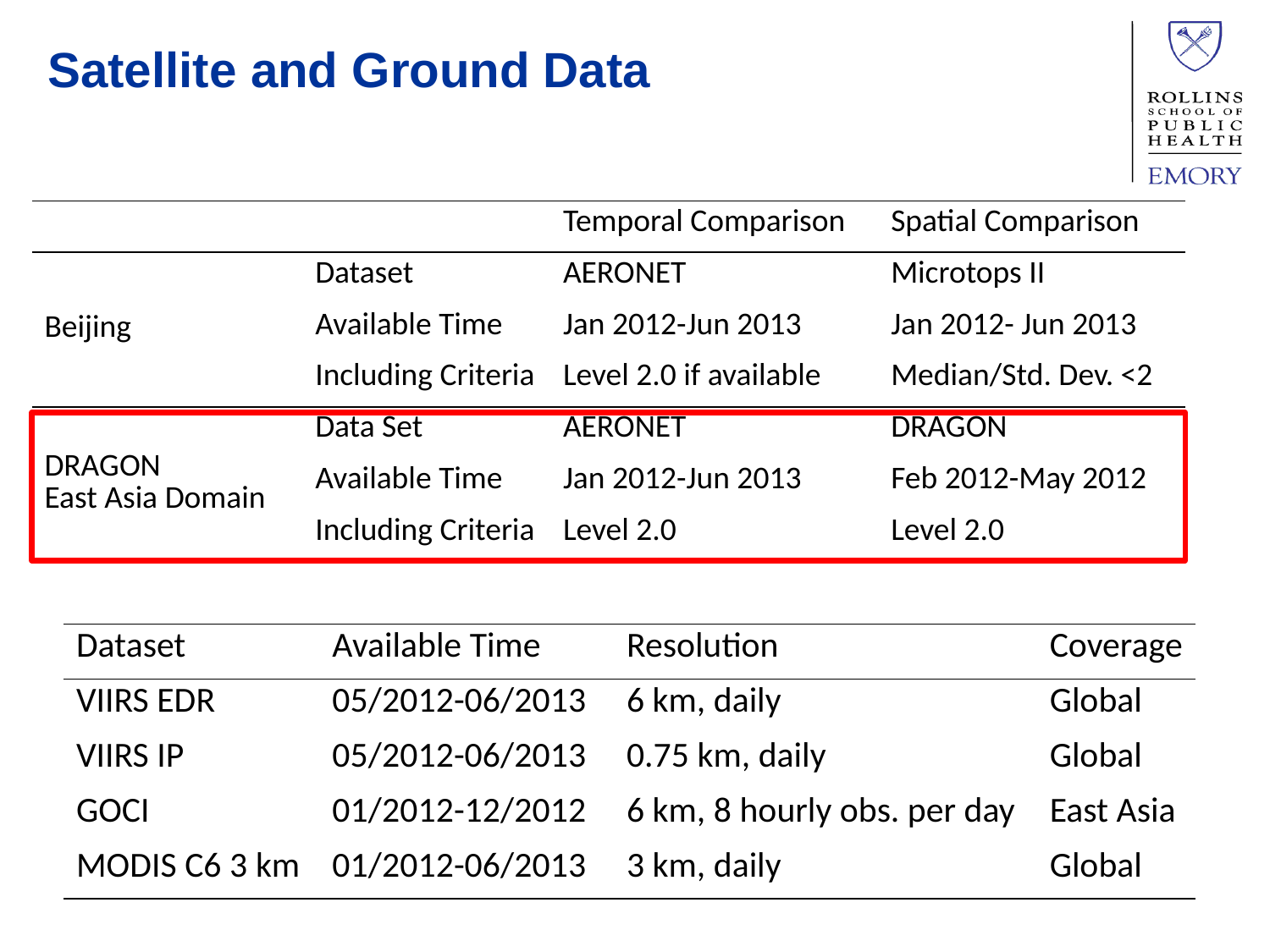

# Satellite and Ground Data
|  |  | Temporal Comparison | Spatial Comparison |
| --- | --- | --- | --- |
| Beijing | Dataset | AERONET | Microtops II |
|  | Available Time | Jan 2012-Jun 2013 | Jan 2012- Jun 2013 |
|  | Including Criteria | Level 2.0 if available | Median/Std. Dev. <2 |
| DRAGON East Asia Domain | Data Set | AERONET | DRAGON |
|  | Available Time | Jan 2012-Jun 2013 | Feb 2012-May 2012 |
|  | Including Criteria | Level 2.0 | Level 2.0 |

| Dataset | Available Time | Resolution | Coverage |
| --- | --- | --- | --- |
| VIIRS EDR | 05/2012-06/2013 | 6 km, daily | Global |
| VIIRS IP | 05/2012-06/2013 | 0.75 km, daily | Global |
| GOCI | 01/2012-12/2012 | 6 km, 8 hourly obs. per day | East Asia |
| MODIS C6 3 km | 01/2012-06/2013 | 3 km, daily | Global |